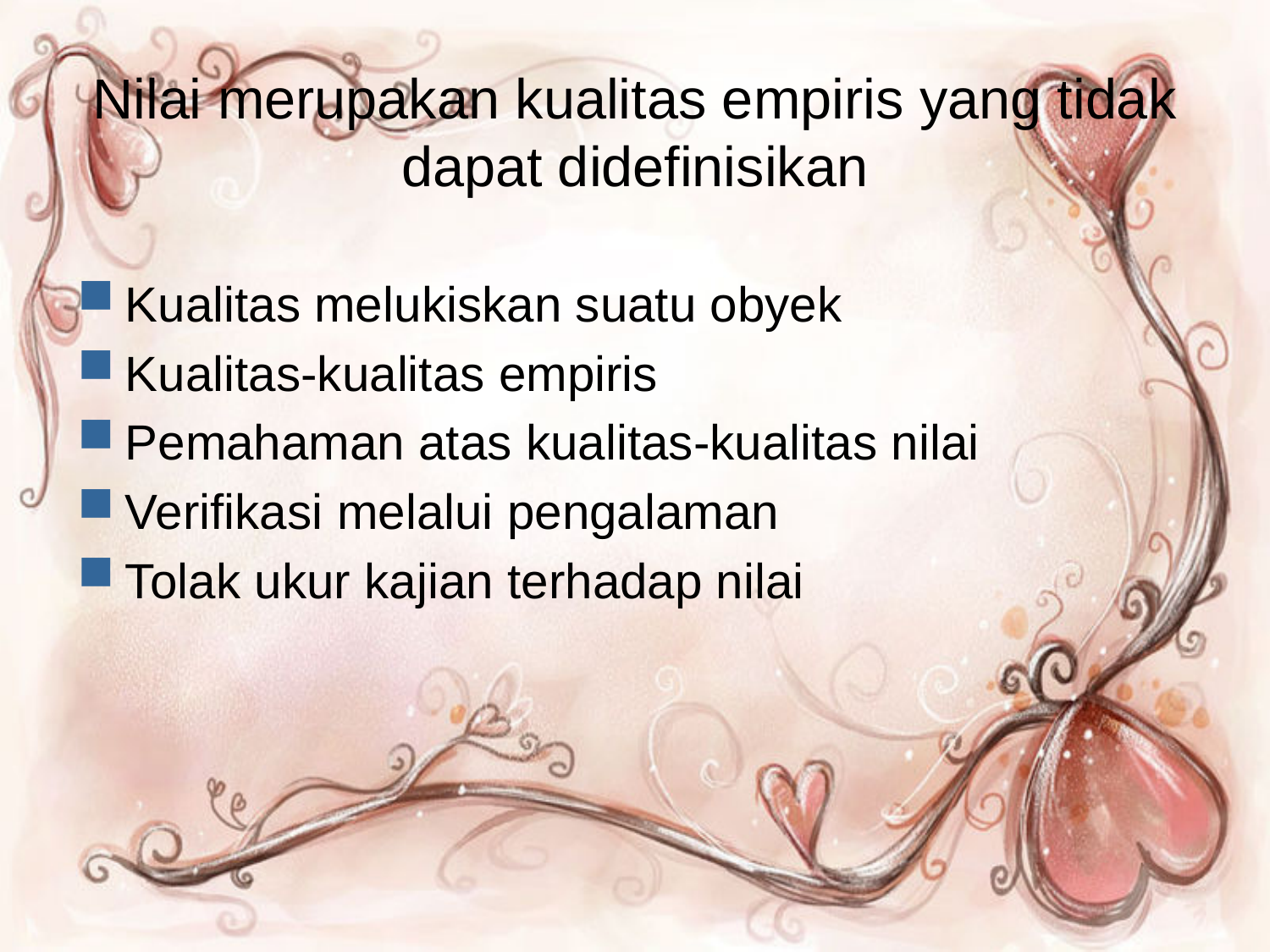

# Nilai merupakan kualitas empiris yang tidak dapat didefinisikan

Kualitas melukiskan suatu obyek
Kualitas-kualitas empiris
Pemahaman atas kualitas-kualitas nilai
Verifikasi melalui pengalaman
Tolak ukur kajian terhadap nilai